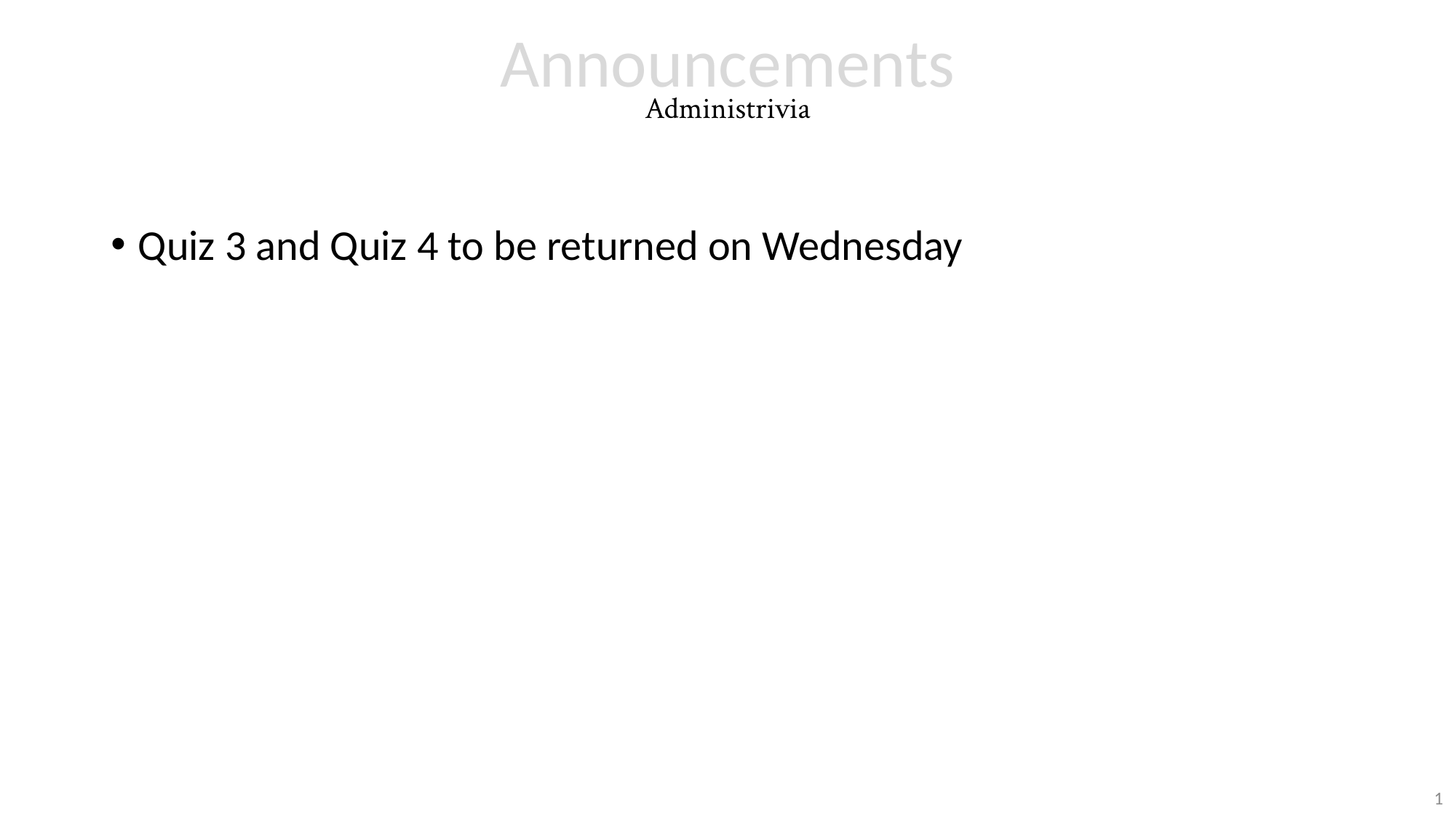

# Announcements Administrivia
Quiz 3 and Quiz 4 to be returned on Wednesday
1